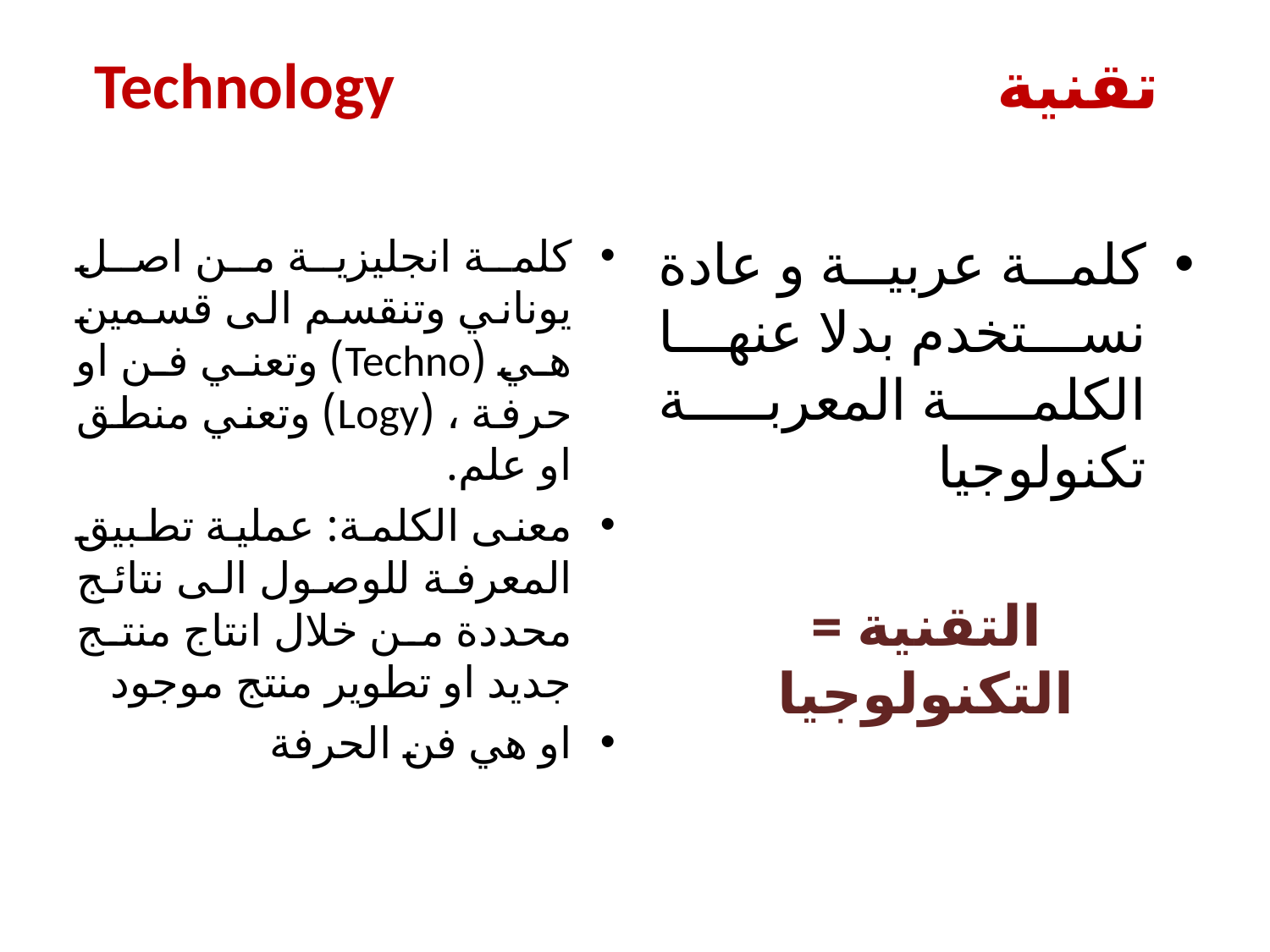

تقنية                                    Technology
كلمة انجليزية من اصل يوناني وتنقسم الى قسمين هي (Techno) وتعني فن او حرفة ، (Logy) وتعني منطق او علم.
معنى الكلمة: عملية تطبيق المعرفة للوصول الى نتائج محددة من خلال انتاج منتج جديد او تطوير منتج موجود
او هي فن الحرفة

كلمة عربية و عادة نستخدم بدلا عنها الكلمة المعربة تكنولوجيا

التقنية = التكنولوجيا